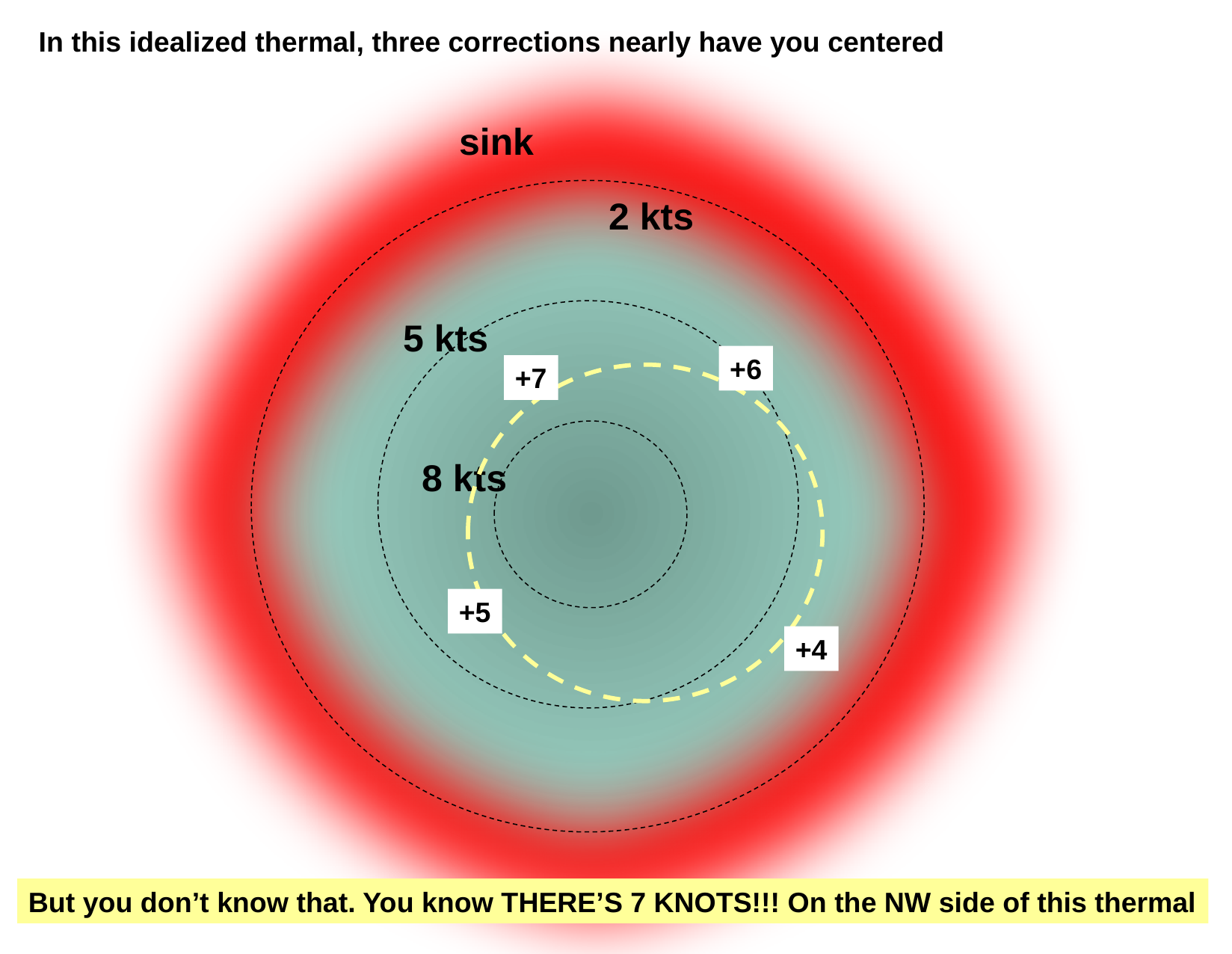

In this idealized thermal, three corrections nearly have you centered

sink
2 kts
5 kts
+6
+7

8 kts
+5
+4
But you don’t know that. You know THERE’S 7 KNOTS!!! On the NW side of this thermal